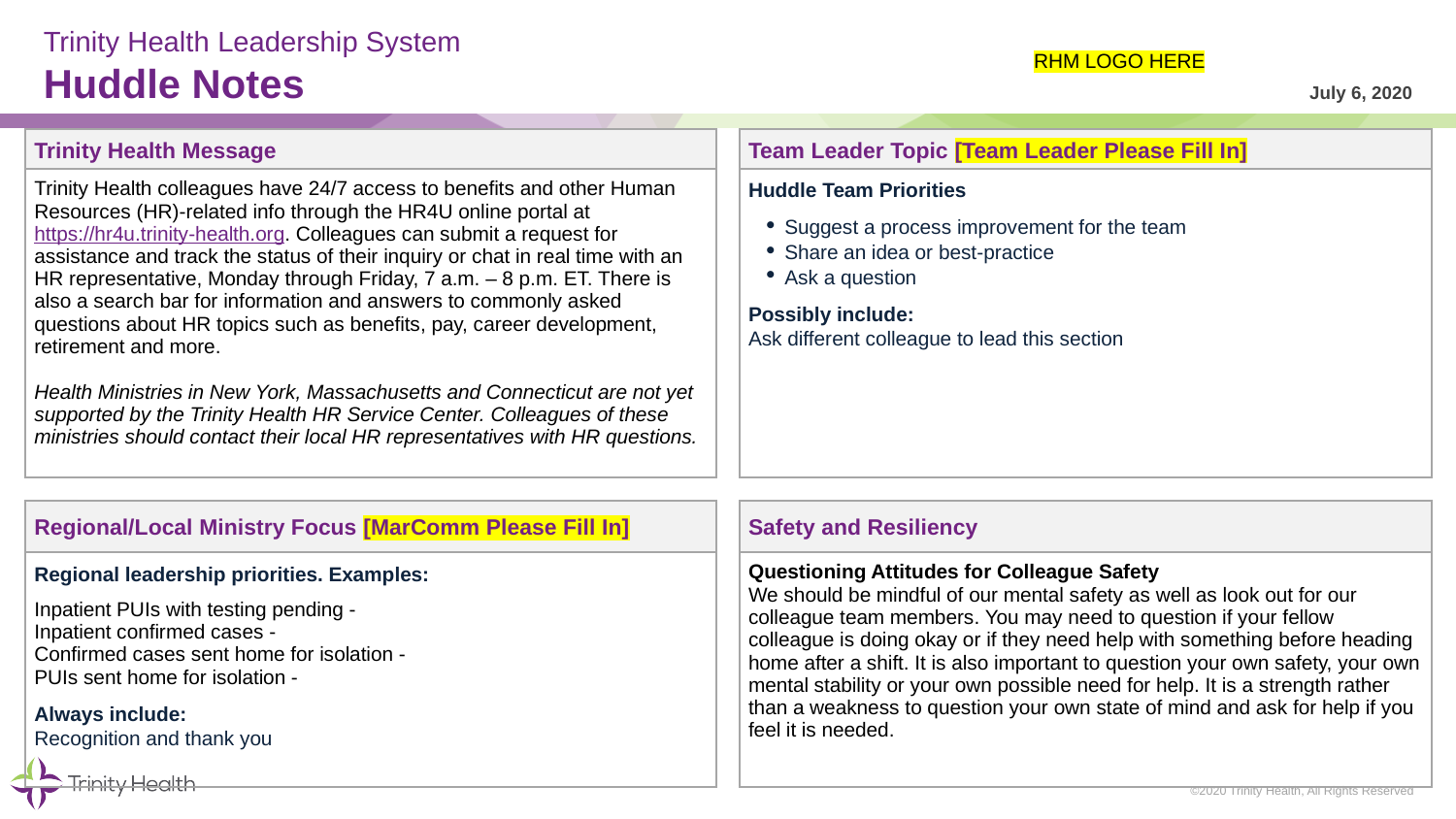

# Trinity Health Leadership System Huddle Notes
RHM LOGO HERE
July 6, 2020
| Trinity Health Message |  | Team Leader Topic [Team Leader Please Fill In] |
| --- | --- | --- |
| Trinity Health colleagues have 24/7 access to benefits and other Human Resources (HR)-related info through the HR4U online portal at https://hr4u.trinity-health.org. Colleagues can submit a request for assistance and track the status of their inquiry or chat in real time with an HR representative, Monday through Friday, 7 a.m. – 8 p.m. ET. There is also a search bar for information and answers to commonly asked questions about HR topics such as benefits, pay, career development, retirement and more. Health Ministries in New York, Massachusetts and Connecticut are not yet supported by the Trinity Health HR Service Center. Colleagues of these ministries should contact their local HR representatives with HR questions. |  | Huddle Team Priorities Suggest a process improvement for the team Share an idea or best-practice Ask a question Possibly include: Ask different colleague to lead this section |
|  |  |  |
| Regional/Local Ministry Focus [MarComm Please Fill In] |  | Safety and Resiliency |
| Regional leadership priorities. Examples: Inpatient PUIs with testing pending - Inpatient confirmed cases - Confirmed cases sent home for isolation - PUIs sent home for isolation - Always include: Recognition and thank you |  | Questioning Attitudes for Colleague Safety We should be mindful of our mental safety as well as look out for our colleague team members. You may need to question if your fellow colleague is doing okay or if they need help with something before heading home after a shift. It is also important to question your own safety, your own mental stability or your own possible need for help. It is a strength rather than a weakness to question your own state of mind and ask for help if you feel it is needed. |
©2020 Trinity Health, All Rights Reserved